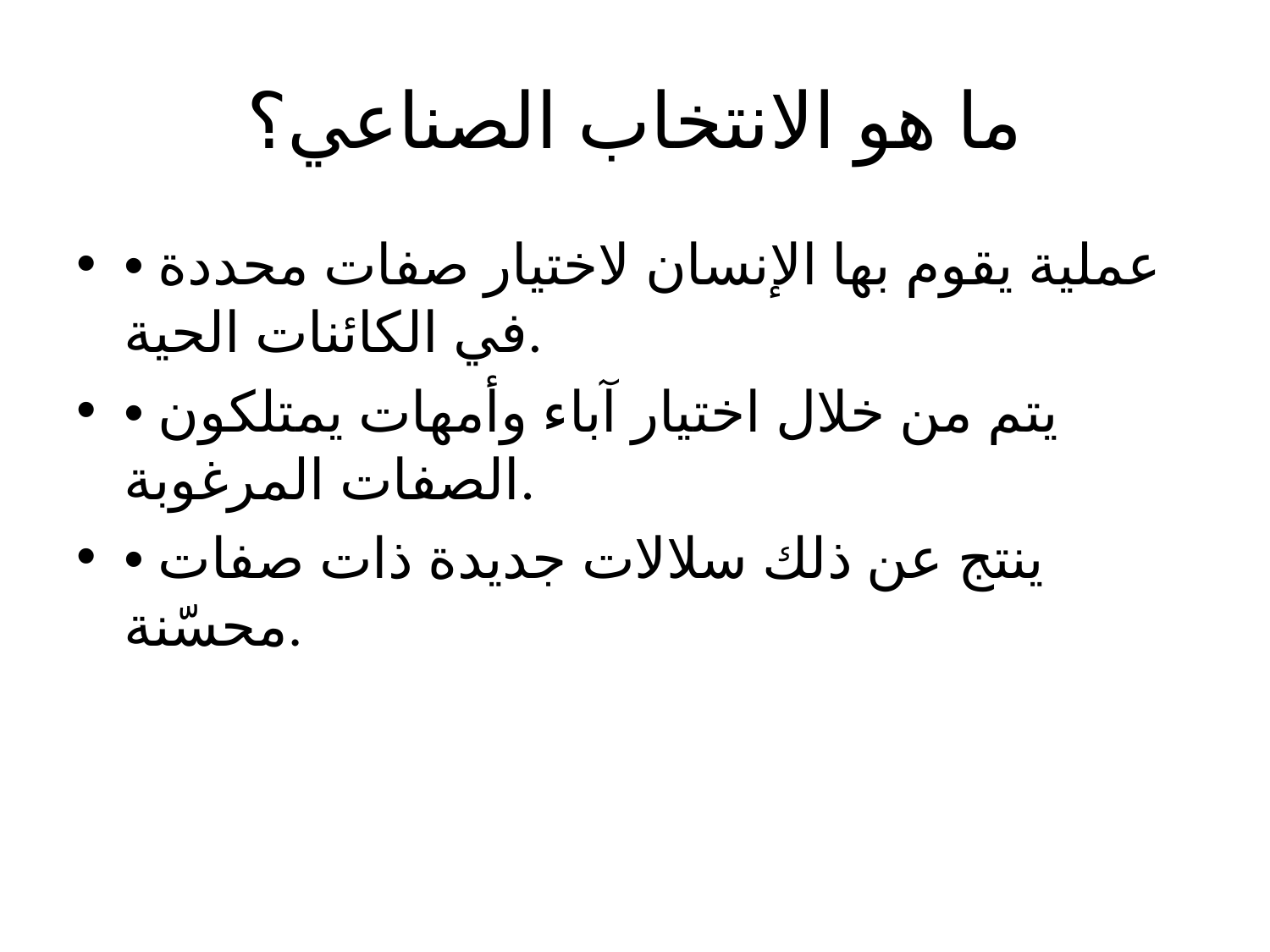

# ما هو الانتخاب الصناعي؟
• عملية يقوم بها الإنسان لاختيار صفات محددة في الكائنات الحية.
• يتم من خلال اختيار آباء وأمهات يمتلكون الصفات المرغوبة.
• ينتج عن ذلك سلالات جديدة ذات صفات محسّنة.